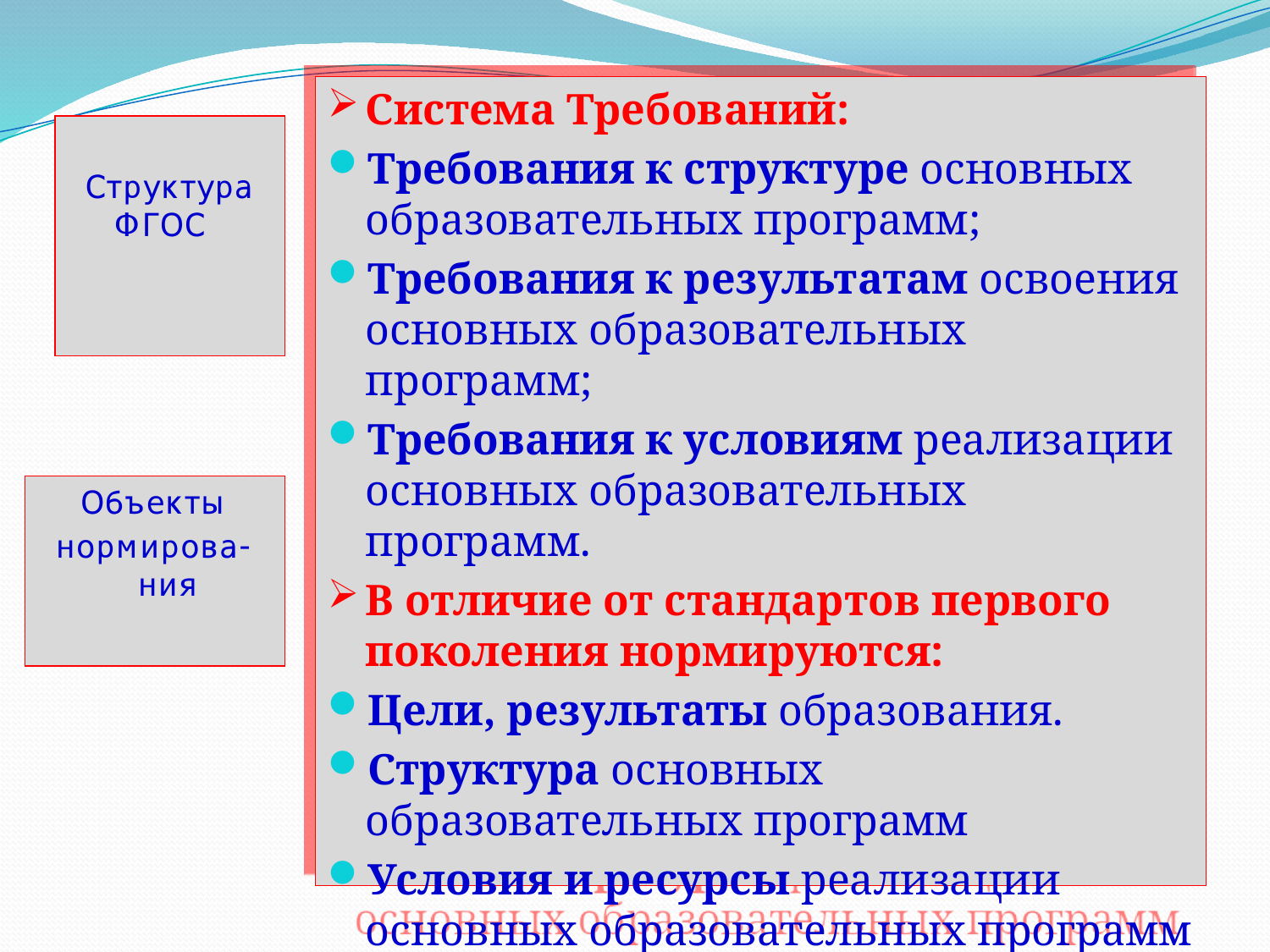

Система Требований:
Требования к структуре основных образовательных программ;
Требования к результатам освоения основных образовательных программ;
Требования к условиям реализации основных образовательных программ.
В отличие от стандартов первого поколения нормируются:
Цели, результаты образования.
Структура основных образовательных программ
Условия и ресурсы реализации основных образовательных программ

  Структура  ФГОС

Объекты
нормирова-ния